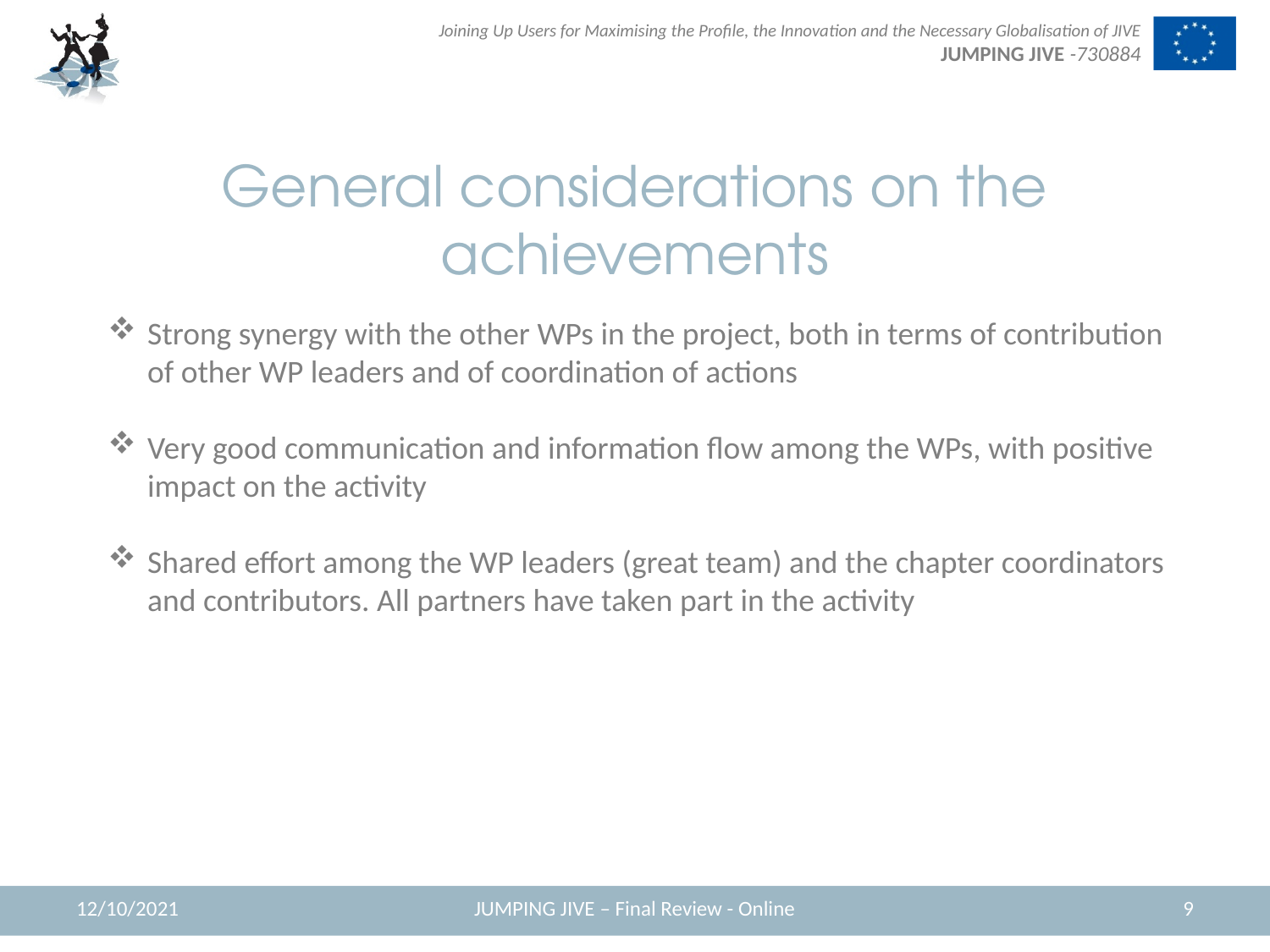

# General considerations on the achievements
Strong synergy with the other WPs in the project, both in terms of contribution of other WP leaders and of coordination of actions

Very good communication and information flow among the WPs, with positive impact on the activity

Shared effort among the WP leaders (great team) and the chapter coordinators and contributors. All partners have taken part in the activity
12/10/2021
JUMPING JIVE – Final Review - Online
9